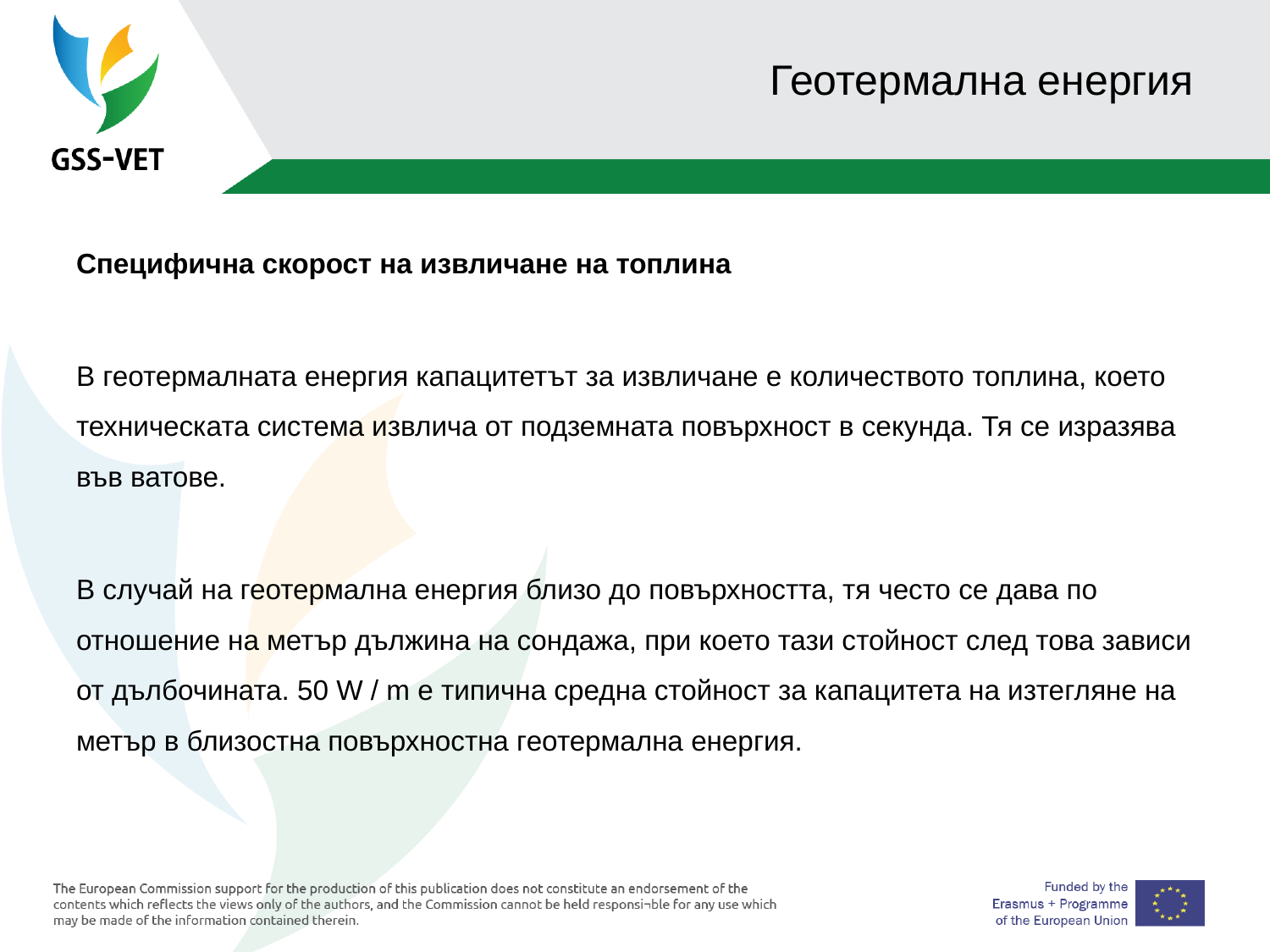

# Геотермална енергия
Специфична скорост на извличане на топлина

В геотермалната енергия капацитетът за извличане е количеството топлина, което техническата система извлича от подземната повърхност в секунда. Тя се изразява във ватове.

В случай на геотермална енергия близо до повърхността, тя често се дава по отношение на метър дължина на сондажа, при което тази стойност след това зависи от дълбочината. 50 W / m е типична средна стойност за капацитета на изтегляне на метър в близостна повърхностна геотермална енергия.